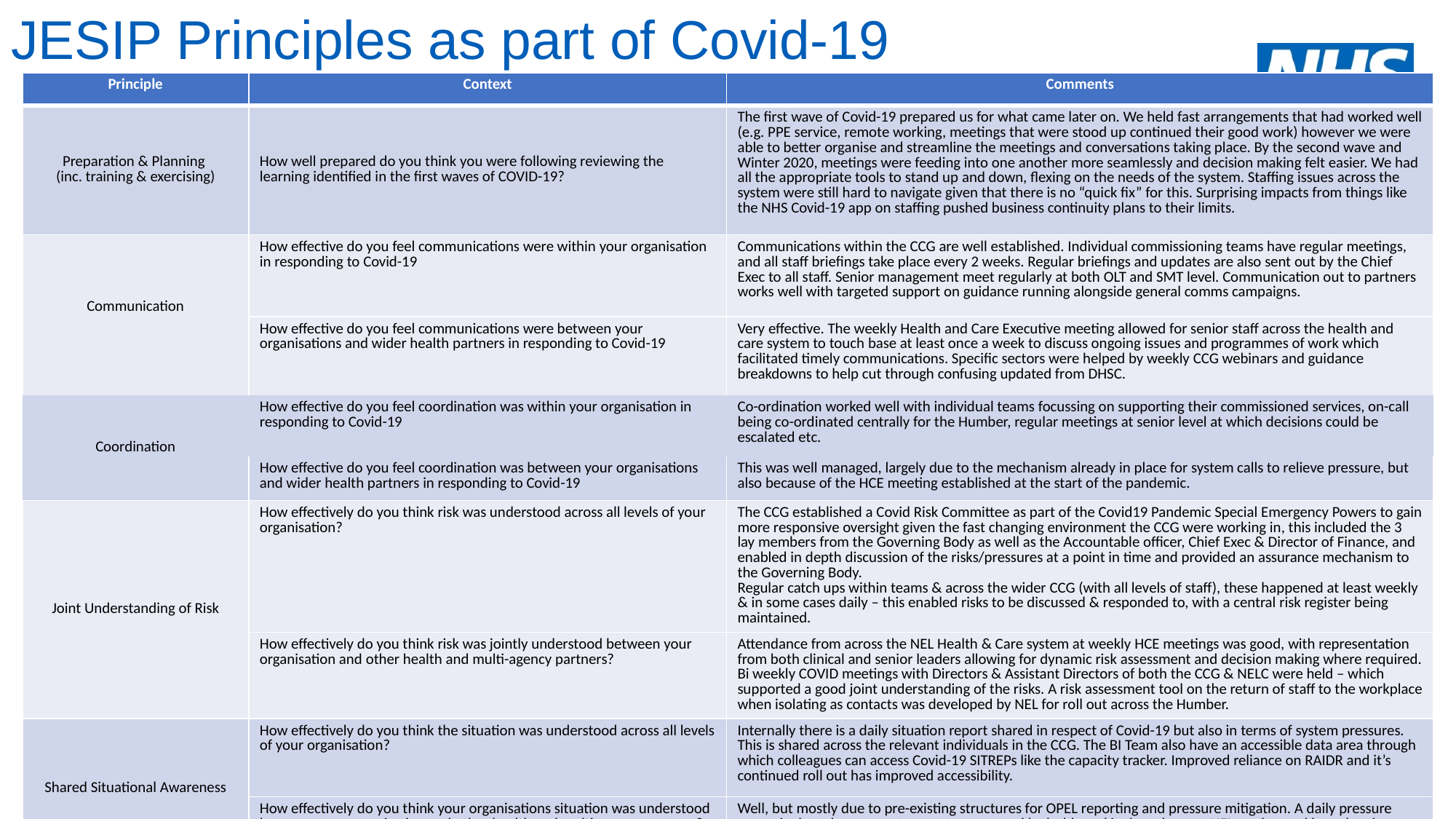

# JESIP Principles as part of Covid-19
| Principle | Context | Comments |
| --- | --- | --- |
| Preparation & Planning (inc. training & exercising) | How well prepared do you think you were following reviewing the learning identified in the first waves of COVID-19? | The first wave of Covid-19 prepared us for what came later on. We held fast arrangements that had worked well (e.g. PPE service, remote working, meetings that were stood up continued their good work) however we were able to better organise and streamline the meetings and conversations taking place. By the second wave and Winter 2020, meetings were feeding into one another more seamlessly and decision making felt easier. We had all the appropriate tools to stand up and down, flexing on the needs of the system. Staffing issues across the system were still hard to navigate given that there is no “quick fix” for this. Surprising impacts from things like the NHS Covid-19 app on staffing pushed business continuity plans to their limits. |
| Communication | How effective do you feel communications were within your organisation in responding to Covid-19 | Communications within the CCG are well established. Individual commissioning teams have regular meetings, and all staff briefings take place every 2 weeks. Regular briefings and updates are also sent out by the Chief Exec to all staff. Senior management meet regularly at both OLT and SMT level. Communication out to partners works well with targeted support on guidance running alongside general comms campaigns. |
|  | How effective do you feel communications were between your organisations and wider health partners in responding to Covid-19 | Very effective. The weekly Health and Care Executive meeting allowed for senior staff across the health and care system to touch base at least once a week to discuss ongoing issues and programmes of work which facilitated timely communications. Specific sectors were helped by weekly CCG webinars and guidance breakdowns to help cut through confusing updated from DHSC. |
| Coordination | How effective do you feel coordination was within your organisation in responding to Covid-19 | Co-ordination worked well with individual teams focussing on supporting their commissioned services, on-call being co-ordinated centrally for the Humber, regular meetings at senior level at which decisions could be escalated etc. |
|  | How effective do you feel coordination was between your organisations and wider health partners in responding to Covid-19 | This was well managed, largely due to the mechanism already in place for system calls to relieve pressure, but also because of the HCE meeting established at the start of the pandemic. |
| Joint Understanding of Risk | How effectively do you think risk was understood across all levels of your organisation? | The CCG established a Covid Risk Committee as part of the Covid19 Pandemic Special Emergency Powers to gain more responsive oversight given the fast changing environment the CCG were working in, this included the 3 lay members from the Governing Body as well as the Accountable officer, Chief Exec & Director of Finance, and enabled in depth discussion of the risks/pressures at a point in time and provided an assurance mechanism to the Governing Body. Regular catch ups within teams & across the wider CCG (with all levels of staff), these happened at least weekly & in some cases daily – this enabled risks to be discussed & responded to, with a central risk register being maintained. |
|  | How effectively do you think risk was jointly understood between your organisation and other health and multi-agency partners? | Attendance from across the NEL Health & Care system at weekly HCE meetings was good, with representation from both clinical and senior leaders allowing for dynamic risk assessment and decision making where required. Bi weekly COVID meetings with Directors & Assistant Directors of both the CCG & NELC were held – which supported a good joint understanding of the risks. A risk assessment tool on the return of staff to the workplace when isolating as contacts was developed by NEL for roll out across the Humber. |
| Shared Situational Awareness | How effectively do you think the situation was understood across all levels of your organisation? | Internally there is a daily situation report shared in respect of Covid-19 but also in terms of system pressures. This is shared across the relevant individuals in the CCG. The BI Team also have an accessible data area through which colleagues can access Covid-19 SITREPs like the capacity tracker. Improved reliance on RAIDR and it’s continued roll out has improved accessibility. |
|  | How effectively do you think your organisations situation was understood between your organisation and other health and multi-agency partners? | Well, but mostly due to pre-existing structures for OPEL reporting and pressure mitigation. A daily pressure report is shared across system partners, a weekly dashboard is shared across NEL, and a weekly update is provided at the Local Authority’s Covid-19 Steering Group. |